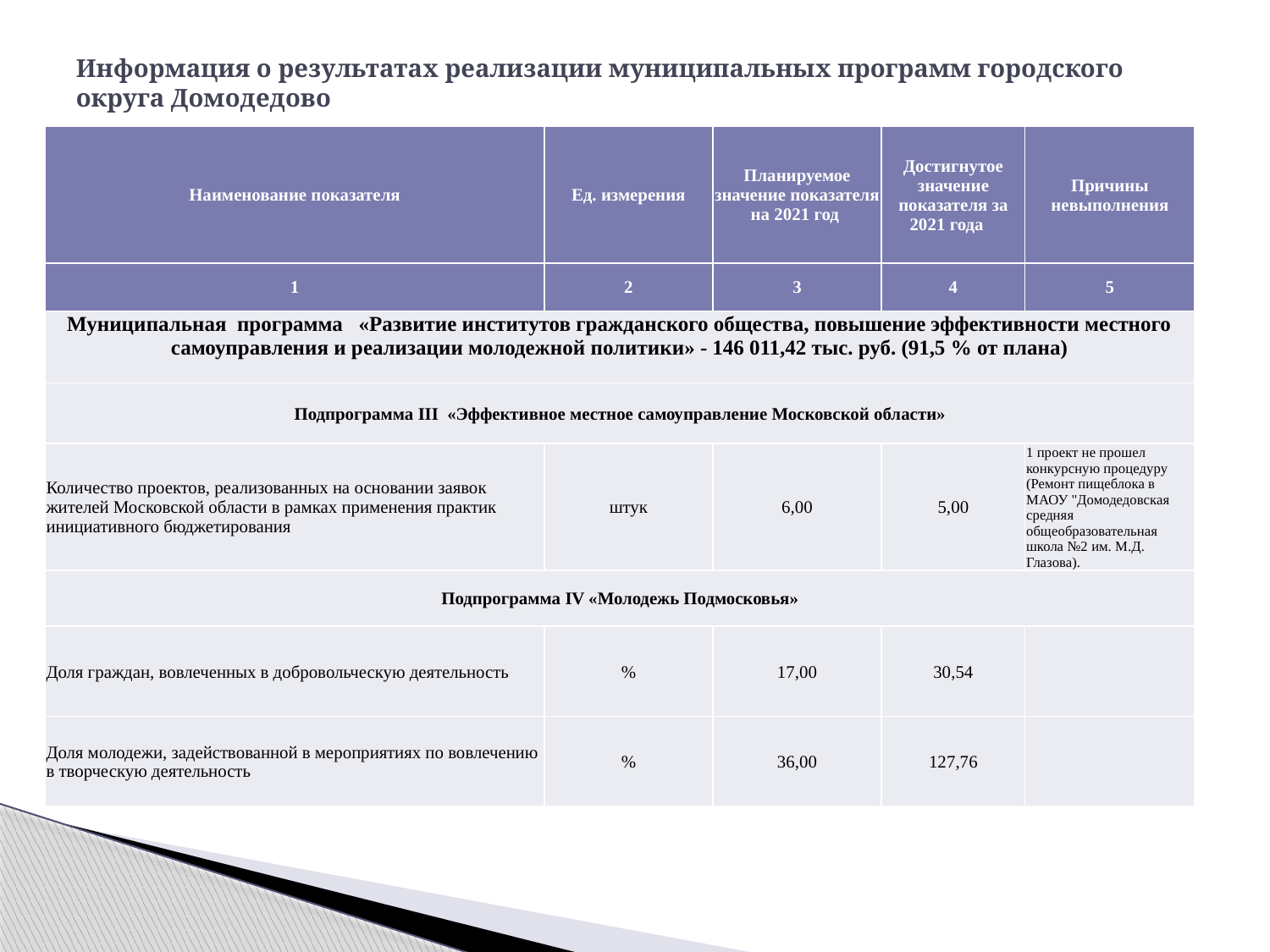

# Информация о результатах реализации муниципальных программ городского округа Домодедово
| Наименование показателя | Ед. измерения | Планируемое значение показателя на 2021 год | Достигнутое значение показателя за 2021 года | Причины невыполнения |
| --- | --- | --- | --- | --- |
| 1 | 2 | 3 | 4 | 5 |
| Муниципальная программа «Развитие институтов гражданского общества, повышение эффективности местного самоуправления и реализации молодежной политики» - 146 011,42 тыс. руб. (91,5 % от плана) |  |  |  |  |
| Подпрограмма III «Эффективное местное самоуправление Московской области» |  |  |  |  |
| Количество проектов, реализованных на основании заявок жителей Московской области в рамках применения практик инициативного бюджетирования | штук | 6,00 | 5,00 | 1 проект не прошел конкурсную процедуру (Ремонт пищеблока в МАОУ "Домодедовская средняя общеобразовательная школа №2 им. М.Д. Глазова). |
| Подпрограмма IV «Молодежь Подмосковья» |  |  |  |  |
| Доля граждан, вовлеченных в добровольческую деятельность | % | 17,00 | 30,54 |  |
| Доля молодежи, задействованной в мероприятиях по вовлечению в творческую деятельность | % | 36,00 | 127,76 |  |